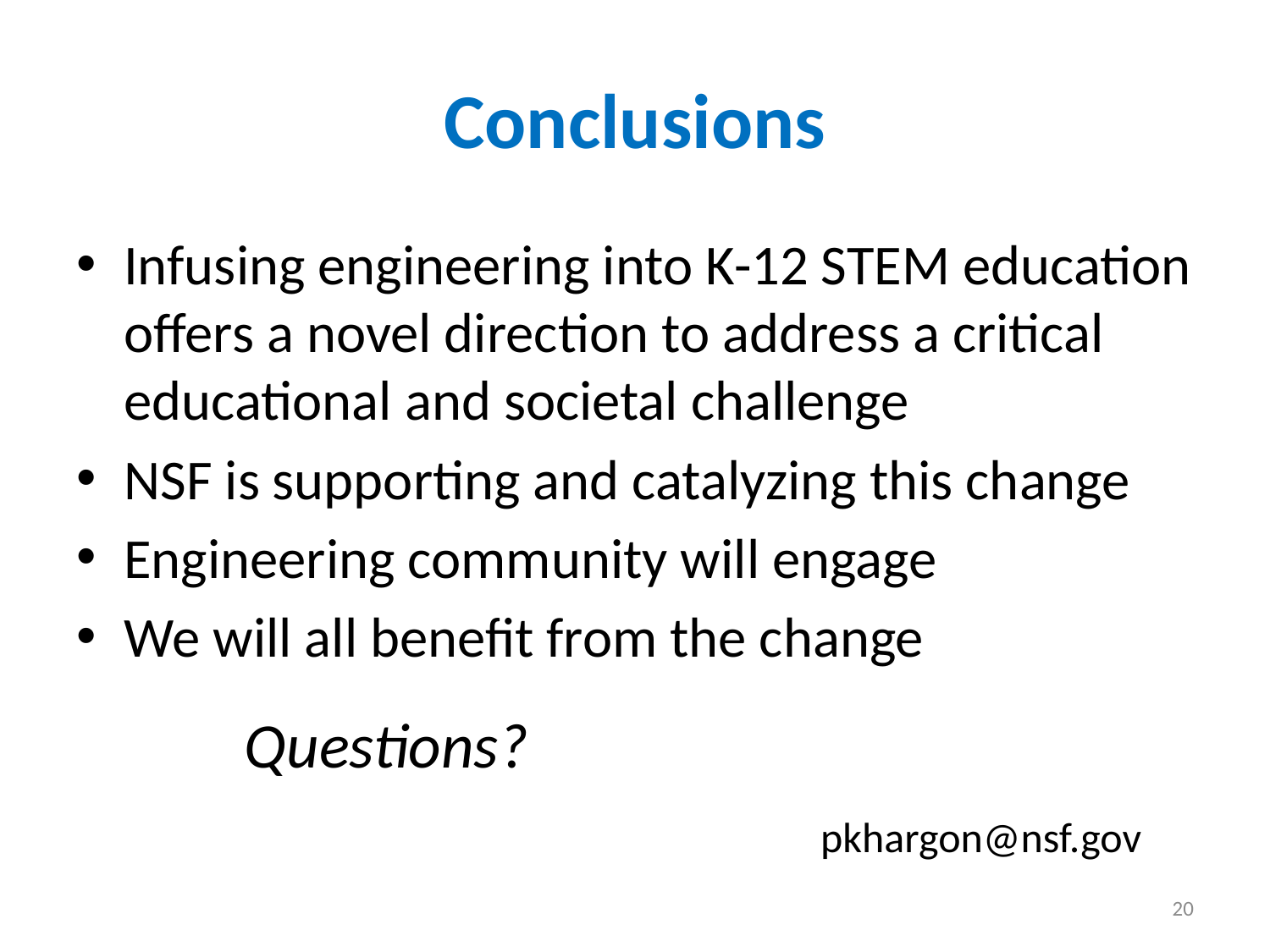

# Conclusions
Infusing engineering into K-12 STEM education offers a novel direction to address a critical educational and societal challenge
NSF is supporting and catalyzing this change
Engineering community will engage
We will all benefit from the change

Questions?
pkhargon@nsf.gov
20